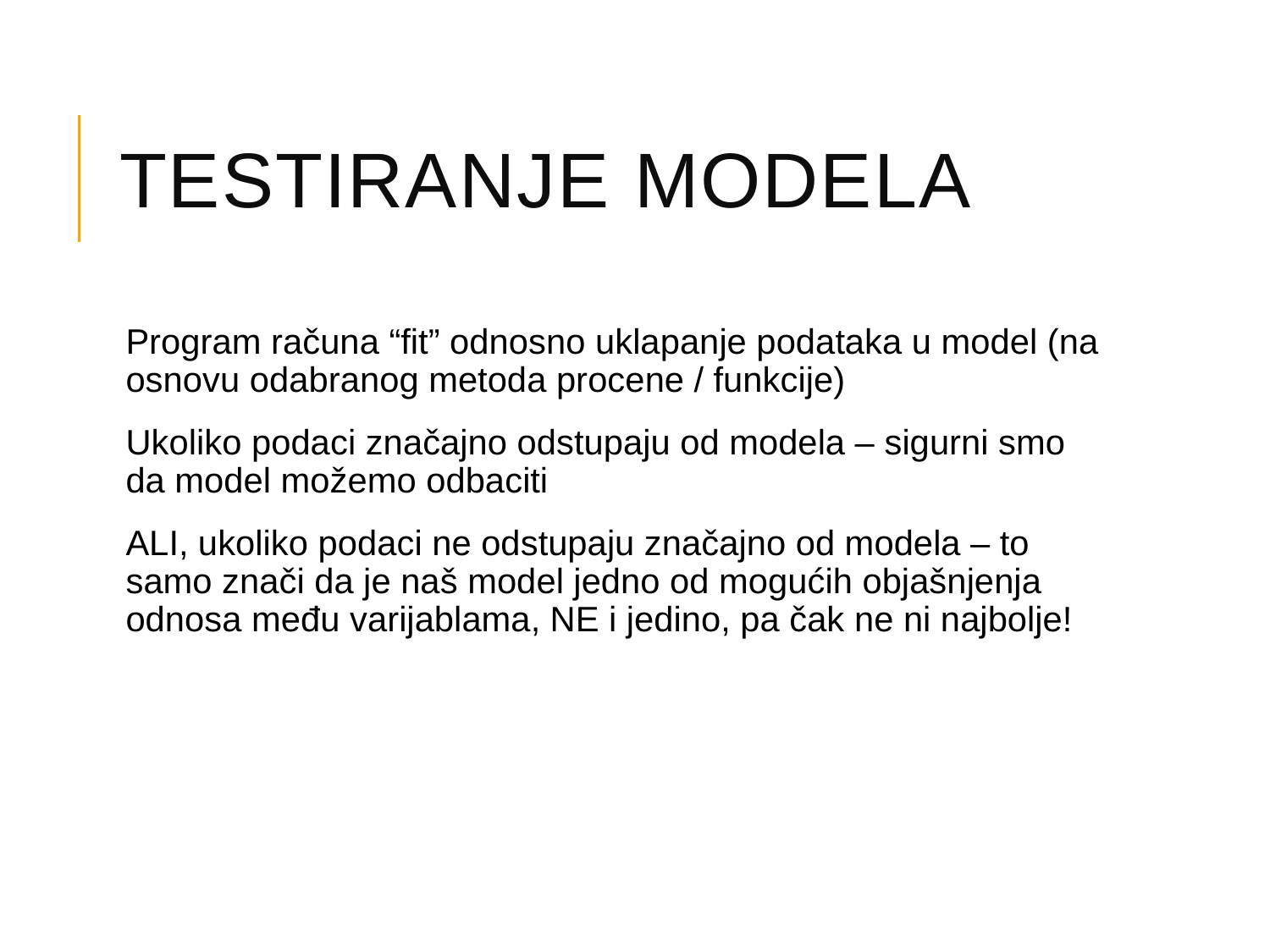

# Testiranje modela
Program računa “fit” odnosno uklapanje podataka u model (na osnovu odabranog metoda procene / funkcije)
Ukoliko podaci značajno odstupaju od modela – sigurni smo da model možemo odbaciti
ALI, ukoliko podaci ne odstupaju značajno od modela – to samo znači da je naš model jedno od mogućih objašnjenja odnosa među varijablama, NE i jedino, pa čak ne ni najbolje!